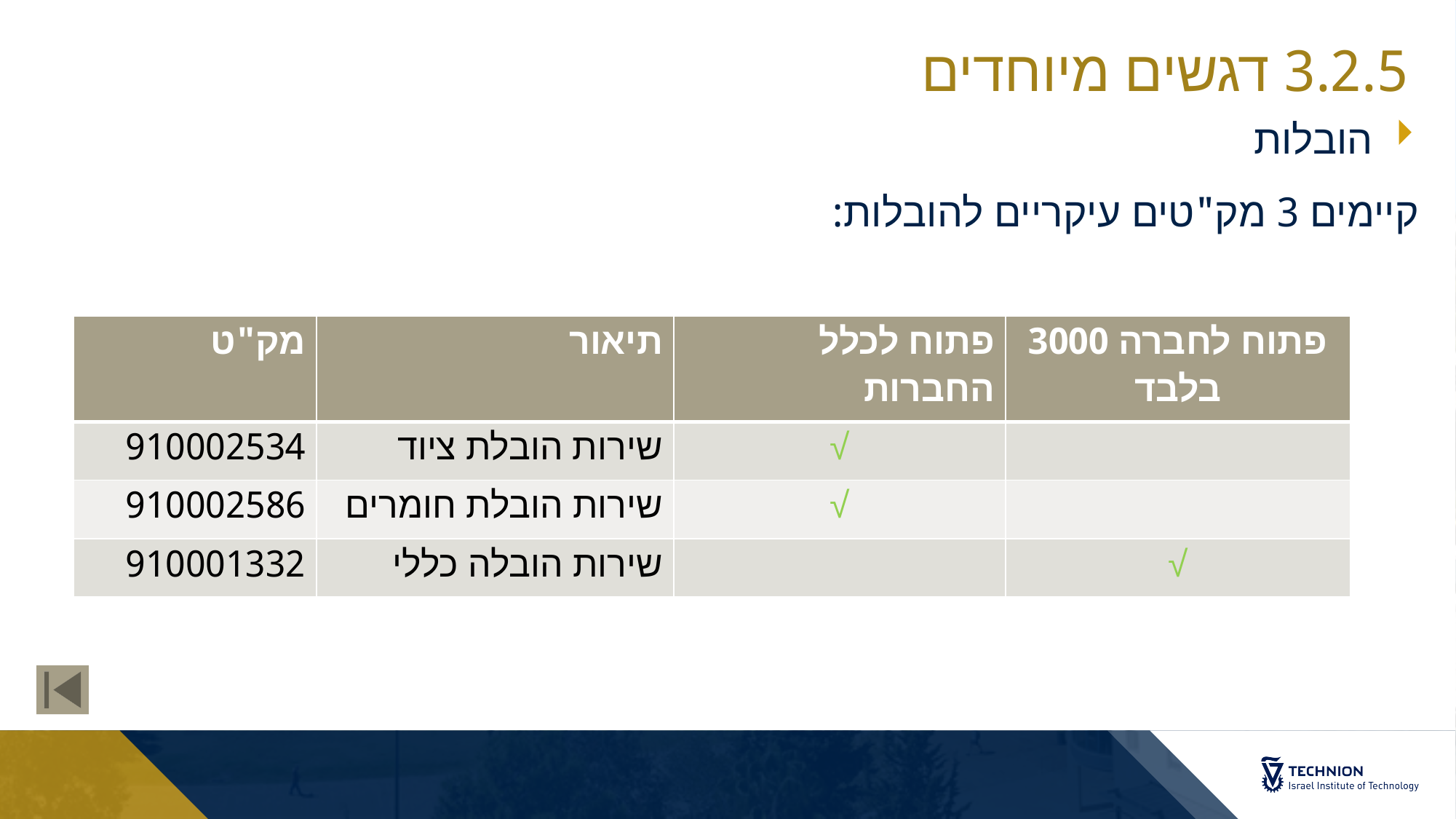

# 3.2.5 דגשים מיוחדים
הובלות
קיימים 3 מק"טים עיקריים להובלות:

| מק"ט | תיאור | פתוח לכלל החברות | פתוח לחברה 3000 בלבד |
| --- | --- | --- | --- |
| 910002534 | שירות הובלת ציוד | √ |  |
| 910002586 | שירות הובלת חומרים | √ |  |
| 910001332 | שירות הובלה כללי |  | √ |